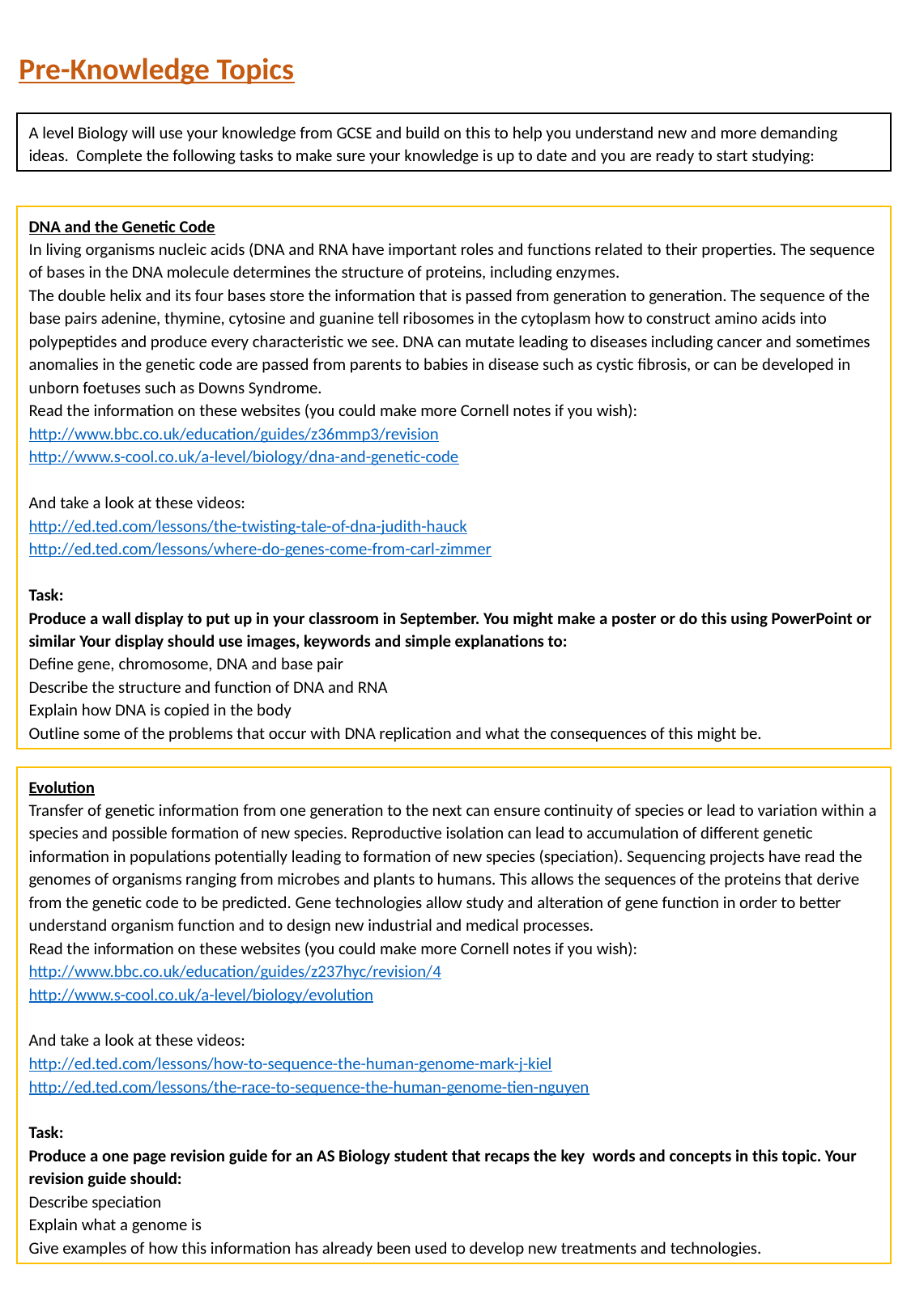

Pre-Knowledge Topics
A level Biology will use your knowledge from GCSE and build on this to help you understand new and more demanding ideas.  Complete the following tasks to make sure your knowledge is up to date and you are ready to start studying:
DNA and the Genetic Code
In living organisms nucleic acids (DNA and RNA have important roles and functions related to their properties. The sequence of bases in the DNA molecule determines the structure of proteins, including enzymes.
The double helix and its four bases store the information that is passed from generation to generation. The sequence of the base pairs adenine, thymine, cytosine and guanine tell ribosomes in the cytoplasm how to construct amino acids into polypeptides and produce every characteristic we see. DNA can mutate leading to diseases including cancer and sometimes anomalies in the genetic code are passed from parents to babies in disease such as cystic fibrosis, or can be developed in unborn foetuses such as Downs Syndrome.
Read the information on these websites (you could make more Cornell notes if you wish):
http://www.bbc.co.uk/education/guides/z36mmp3/revision
http://www.s-cool.co.uk/a-level/biology/dna-and-genetic-code

And take a look at these videos:
http://ed.ted.com/lessons/the-twisting-tale-of-dna-judith-hauck
http://ed.ted.com/lessons/where-do-genes-come-from-carl-zimmer

Task:
Produce a wall display to put up in your classroom in September. You might make a poster or do this using PowerPoint or similar Your display should use images, keywords and simple explanations to:
Define gene, chromosome, DNA and base pair
Describe the structure and function of DNA and RNA
Explain how DNA is copied in the body
Outline some of the problems that occur with DNA replication and what the consequences of this might be.
Evolution
Transfer of genetic information from one generation to the next can ensure continuity of species or lead to variation within a species and possible formation of new species. Reproductive isolation can lead to accumulation of different genetic information in populations potentially leading to formation of new species (speciation). Sequencing projects have read the genomes of organisms ranging from microbes and plants to humans. This allows the sequences of the proteins that derive from the genetic code to be predicted. Gene technologies allow study and alteration of gene function in order to better understand organism function and to design new industrial and medical processes.
Read the information on these websites (you could make more Cornell notes if you wish):
http://www.bbc.co.uk/education/guides/z237hyc/revision/4
http://www.s-cool.co.uk/a-level/biology/evolution

And take a look at these videos:
http://ed.ted.com/lessons/how-to-sequence-the-human-genome-mark-j-kiel
http://ed.ted.com/lessons/the-race-to-sequence-the-human-genome-tien-nguyen

Task:
Produce a one page revision guide for an AS Biology student that recaps the key  words and concepts in this topic. Your revision guide should:
Describe speciation
Explain what a genome is
Give examples of how this information has already been used to develop new treatments and technologies.